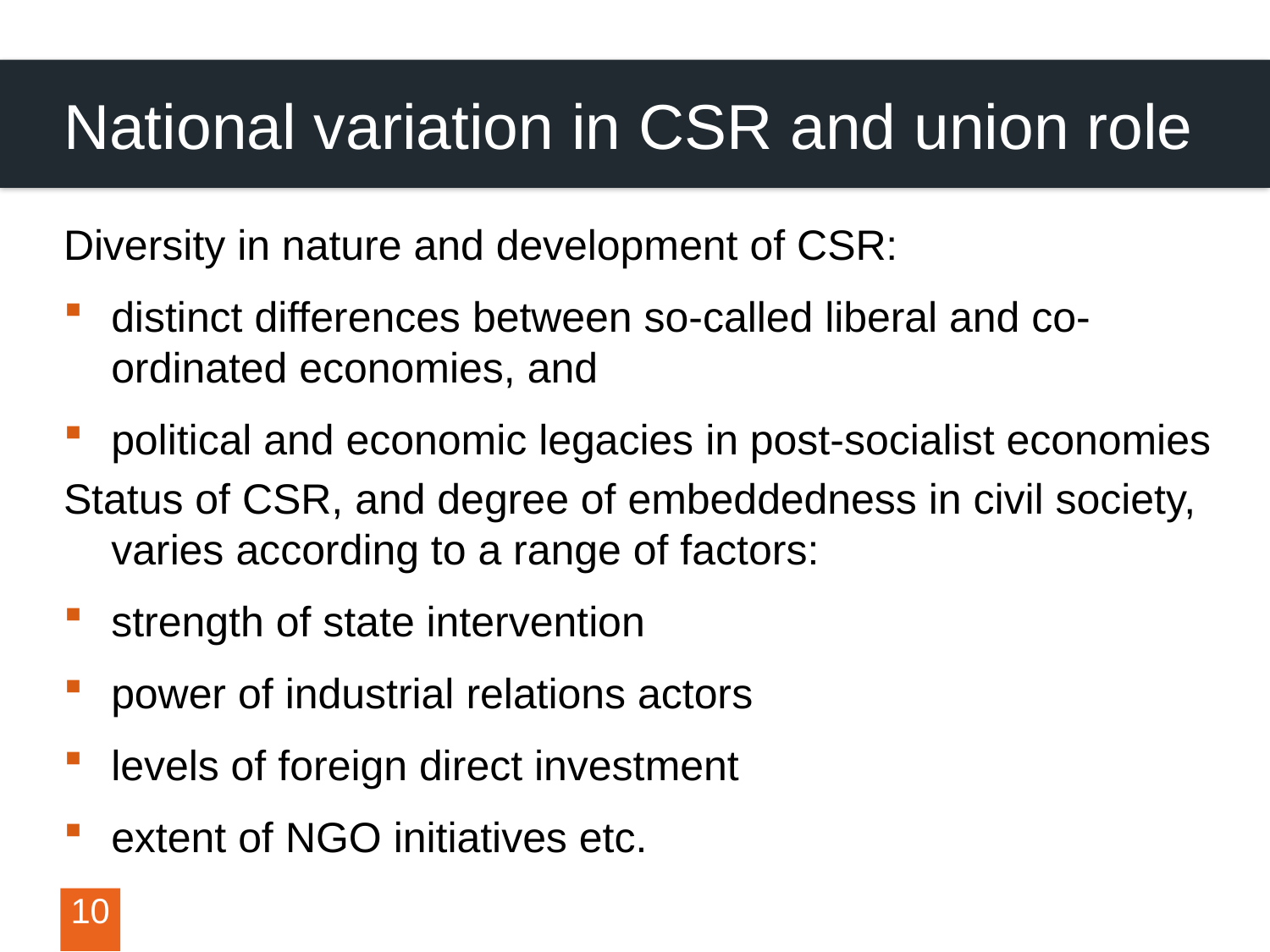

# National variation in CSR and union role
Diversity in nature and development of CSR:
distinct differences between so-called liberal and co-ordinated economies, and
political and economic legacies in post-socialist economies
Status of CSR, and degree of embeddedness in civil society, varies according to a range of factors:
strength of state intervention
power of industrial relations actors
levels of foreign direct investment
extent of NGO initiatives etc.

10